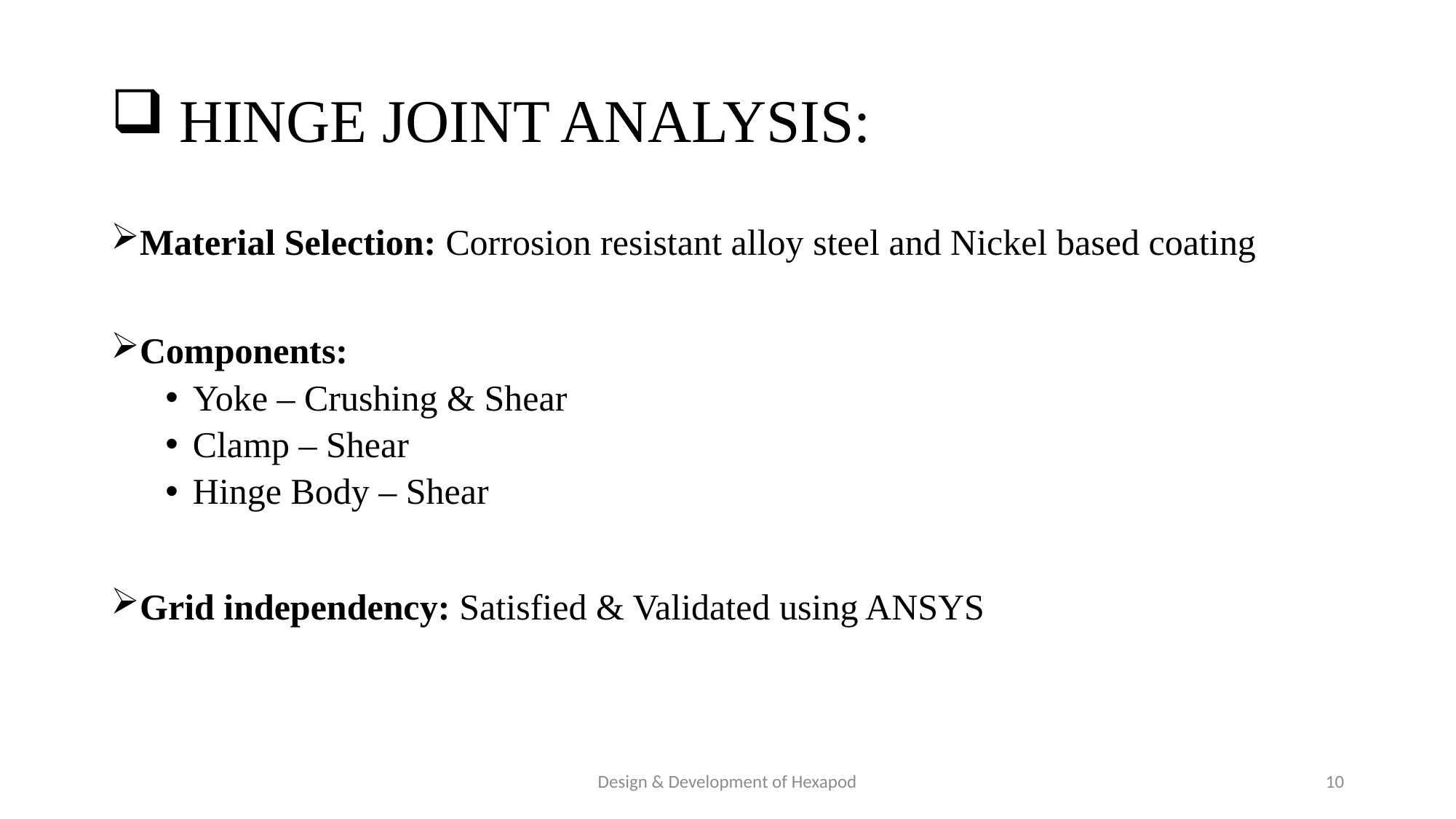

# HINGE JOINT ANALYSIS:
Material Selection: Corrosion resistant alloy steel and Nickel based coating

Components:
Yoke – Crushing & Shear
Clamp – Shear
Hinge Body – Shear

Grid independency: Satisfied & Validated using ANSYS
Design & Development of Hexapod
10